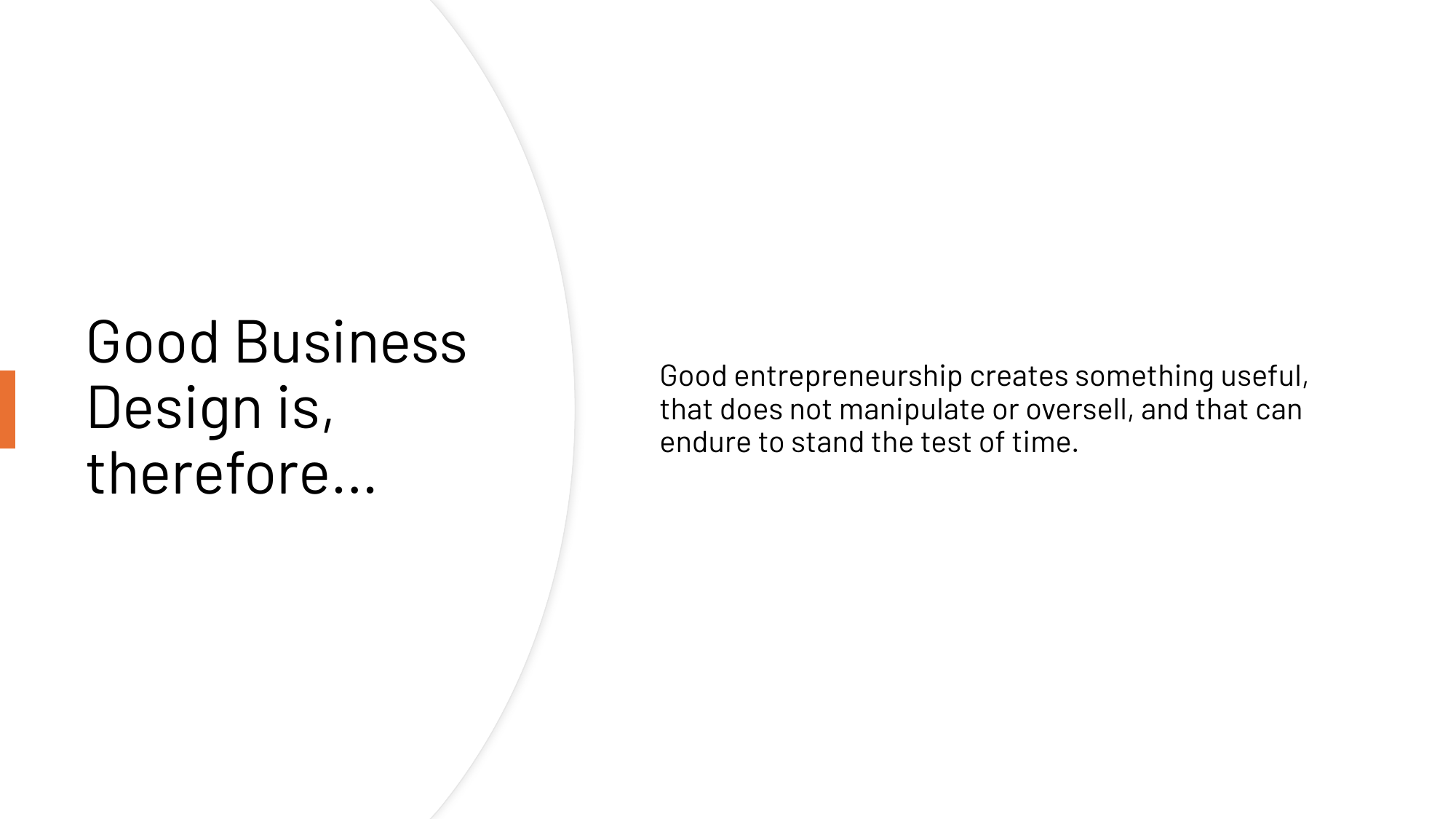

Good entrepreneurship creates something useful, that does not manipulate or oversell, and that can endure to stand the test of time.
# Good Business Design is, therefore…